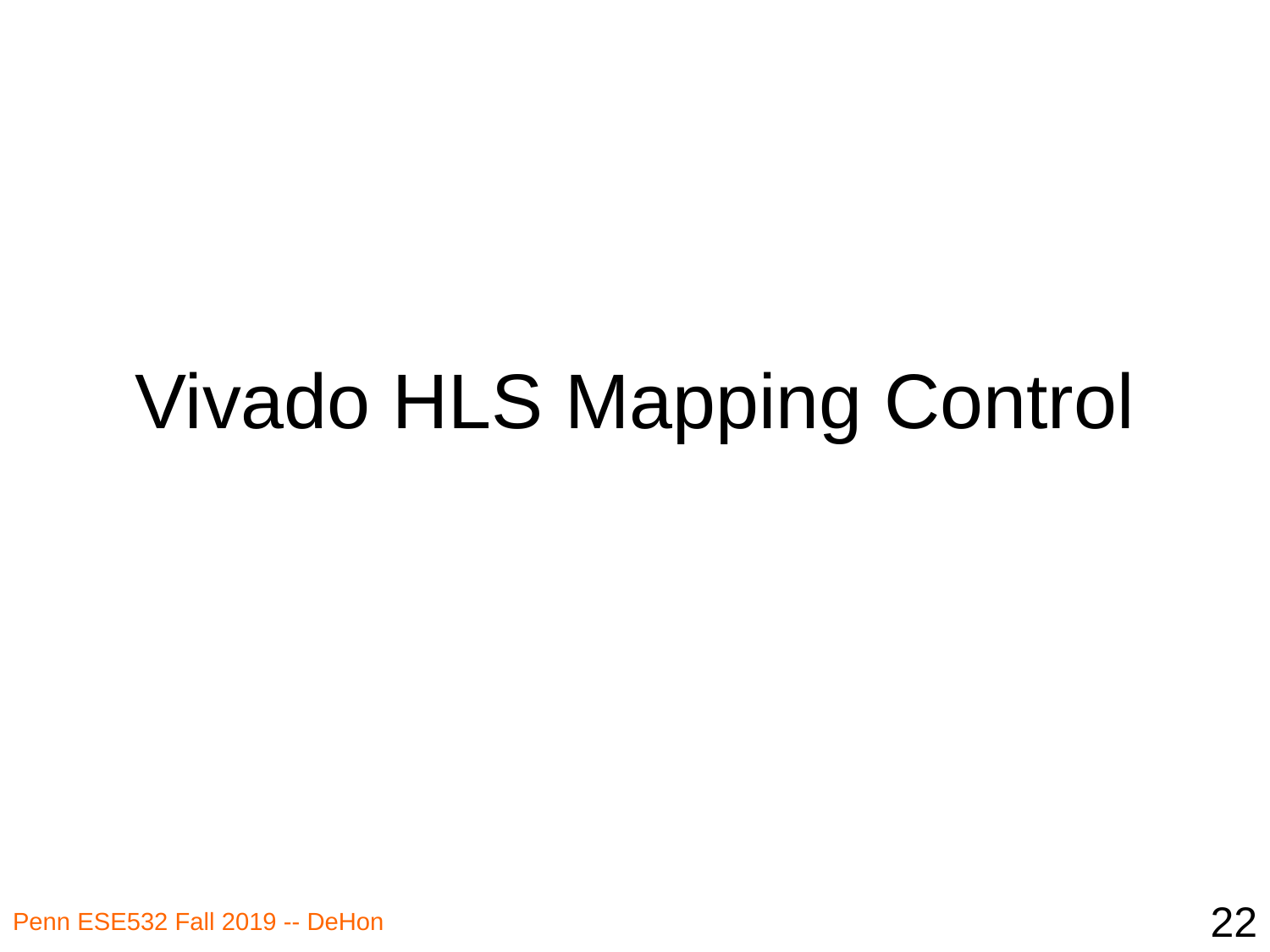

# Vivado HLS Mapping Control

22
Penn ESE532 Fall 2019 -- DeHon